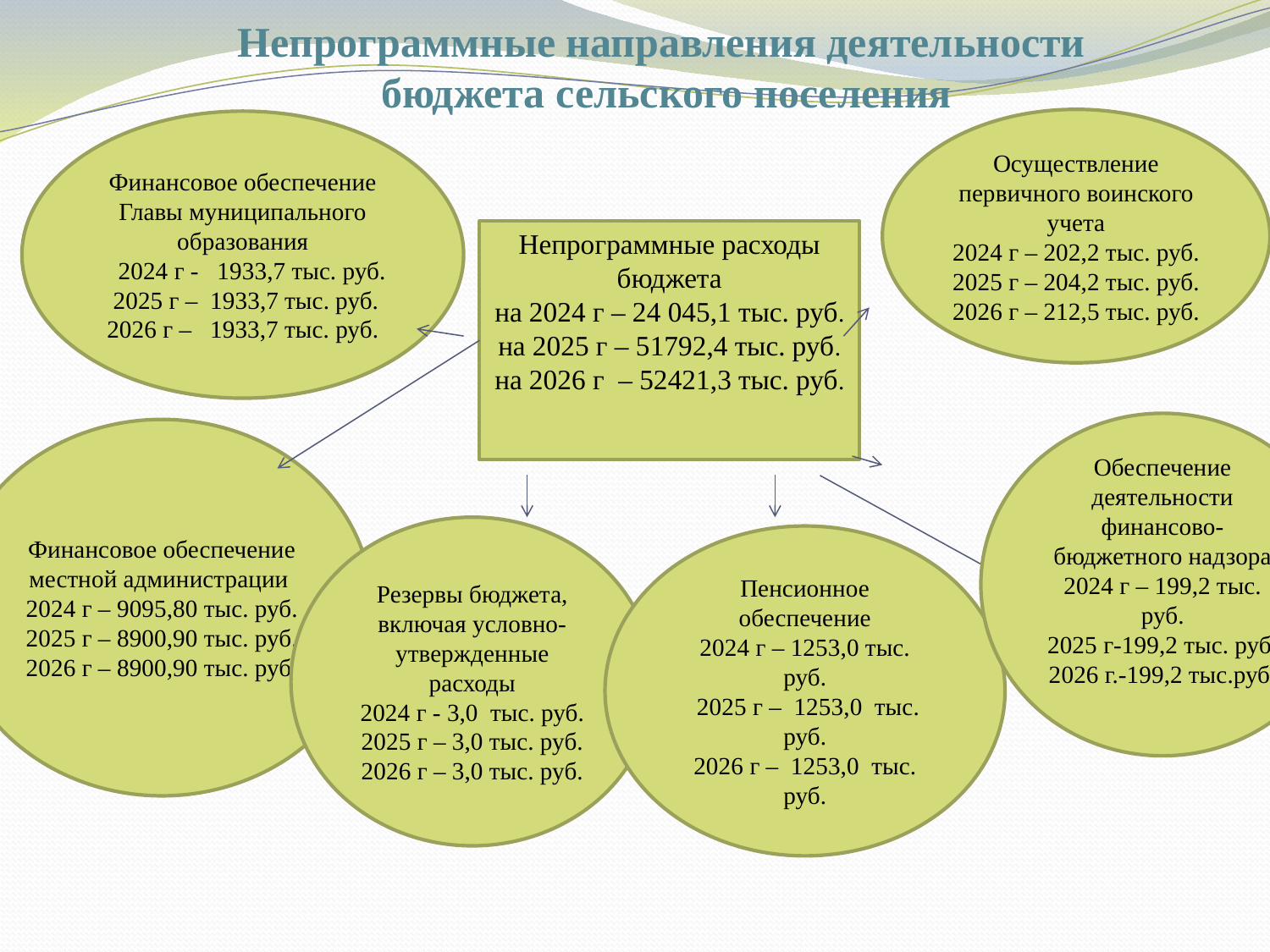

Непрограммные направления деятельности
 бюджета сельского поселения
Осуществление первичного воинского учета
2024 г – 202,2 тыс. руб.
2025 г – 204,2 тыс. руб.
2026 г – 212,5 тыс. руб.
Финансовое обеспечение Главы муниципального образования
   2024 г -   1933,7 тыс. руб.
 2025 г –  1933,7 тыс. руб. 2026 г –   1933,7 тыс. руб.
Непрограммные расходы бюджета
на 2024 г – 24 045,1 тыс. руб.
на 2025 г – 51792,4 тыс. руб.
на 2026 г  – 52421,3 тыс. руб.

Обеспечение деятельности финансово-бюджетного надзора
2024 г – 199,2 тыс. руб.
2025 г-199,2 тыс. руб.
2026 г.-199,2 тыс.руб.

Финансовое обеспечение местной администрации
2024 г – 9095,80 тыс. руб.
2025 г – 8900,90 тыс. руб.
2026 г – 8900,90 тыс. руб.
Резервы бюджета, включая условно-утвержденные расходы
2024 г - 3,0  тыс. руб.
2025 г – 3,0 тыс. руб.
2026 г – 3,0 тыс. руб.
Пенсионное обеспечение
2024 г – 1253,0 тыс. руб.
 2025 г –  1253,0  тыс. руб.
2026 г –  1253,0  тыс. руб.